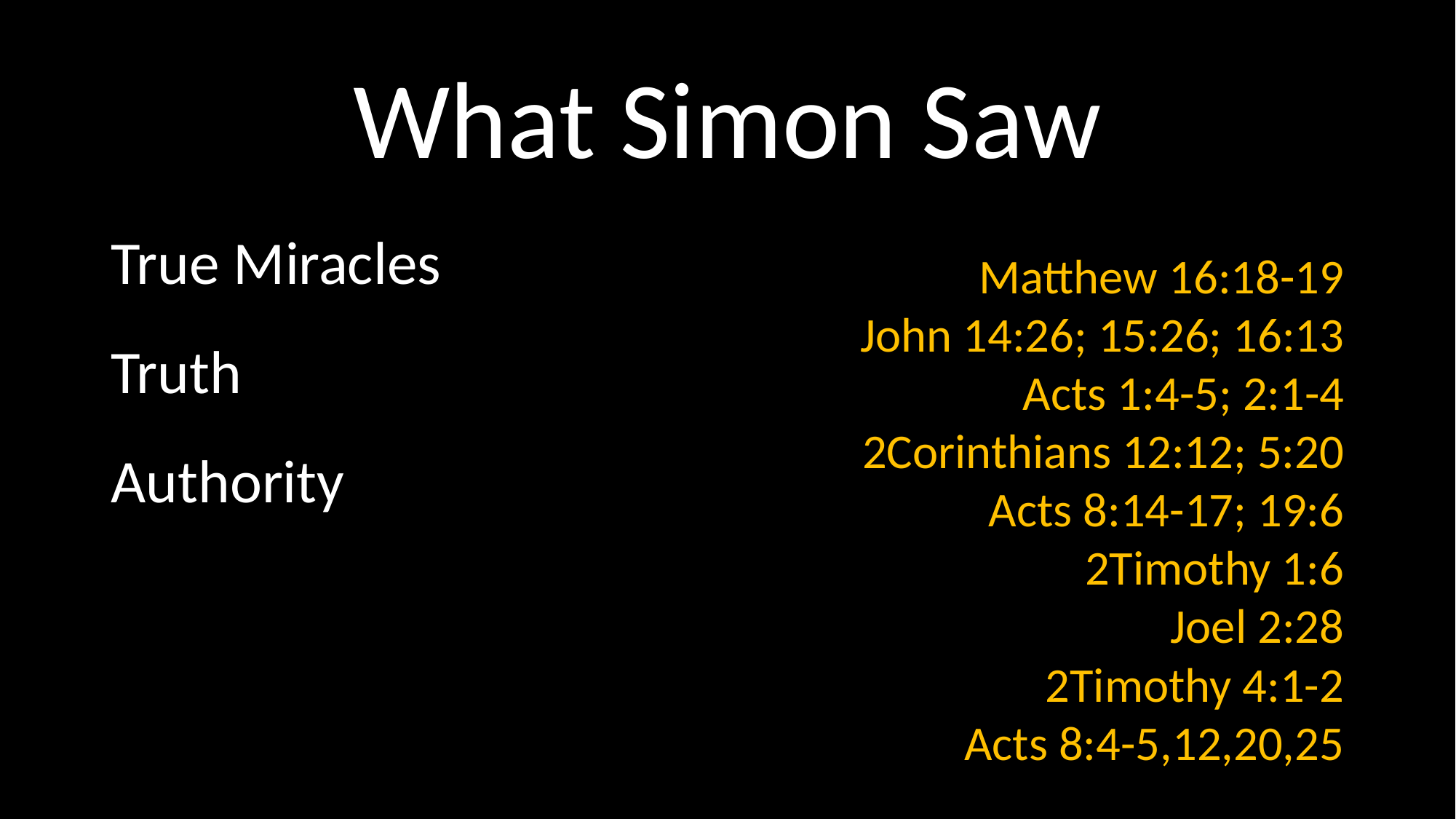

# What Simon Saw
True Miracles
Truth
Authority
Matthew 16:18-19
John 14:26; 15:26; 16:13
Acts 1:4-5; 2:1-4
2Corinthians 12:12; 5:20
Acts 8:14-17; 19:6
2Timothy 1:6
Joel 2:28
2Timothy 4:1-2
Acts 8:4-5,12,20,25